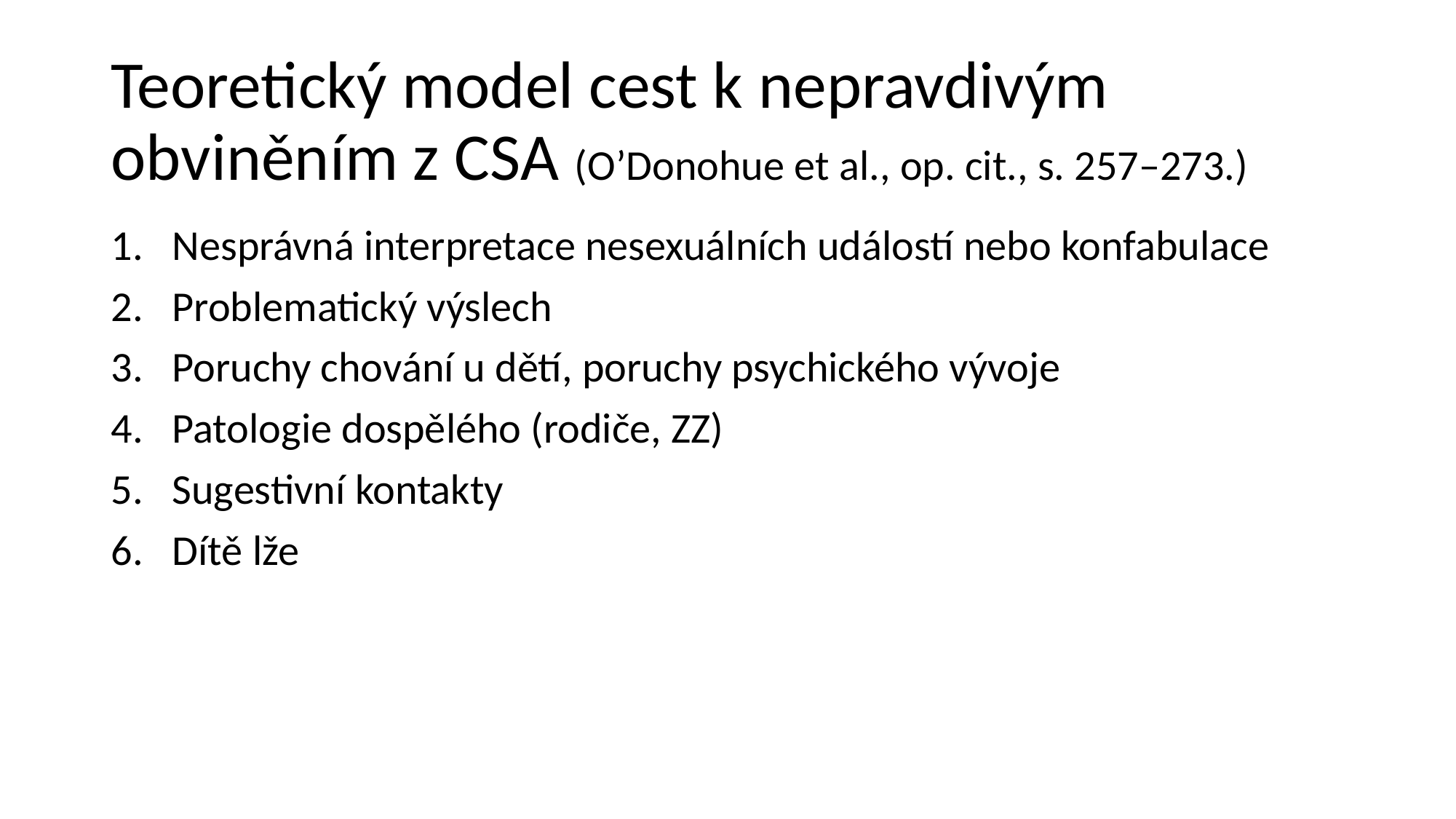

# Teoretický model cest k nepravdivým obviněním z CSA (O’Donohue et al., op. cit., s. 257–273.)
Nesprávná interpretace nesexuálních událostí nebo konfabulace
Problematický výslech
Poruchy chování u dětí, poruchy psychického vývoje
Patologie dospělého (rodiče, ZZ)
Sugestivní kontakty
Dítě lže